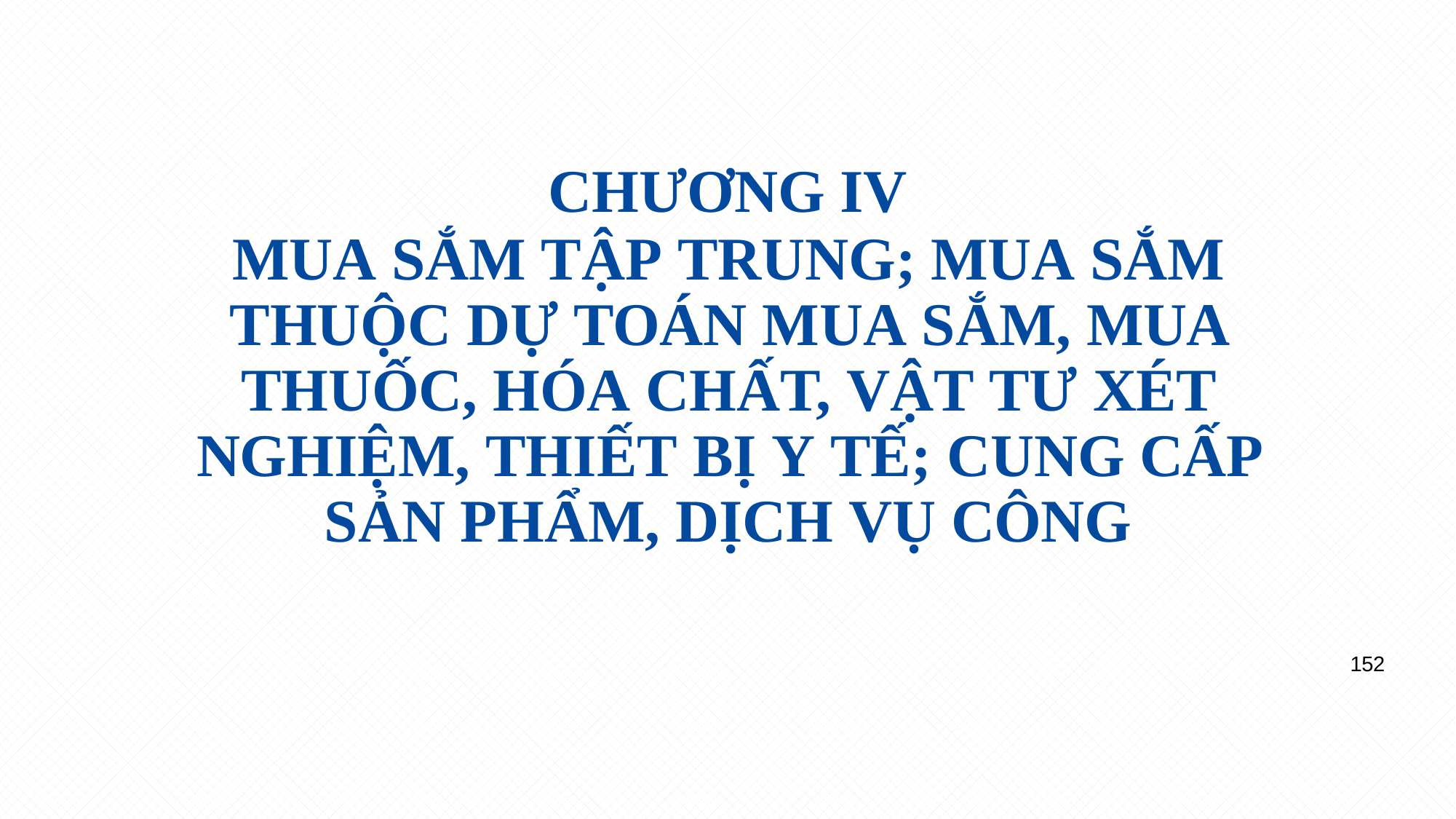

CHƯƠNG IV
MUA SẮM TẬP TRUNG; MUA SẮM THUỘC DỰ TOÁN MUA SẮM, MUA THUỐC, HÓA CHẤT, VẬT TƯ XÉT NGHIỆM, THIẾT BỊ Y TẾ; CUNG CẤP SẢN PHẨM, DỊCH VỤ CÔNG
152